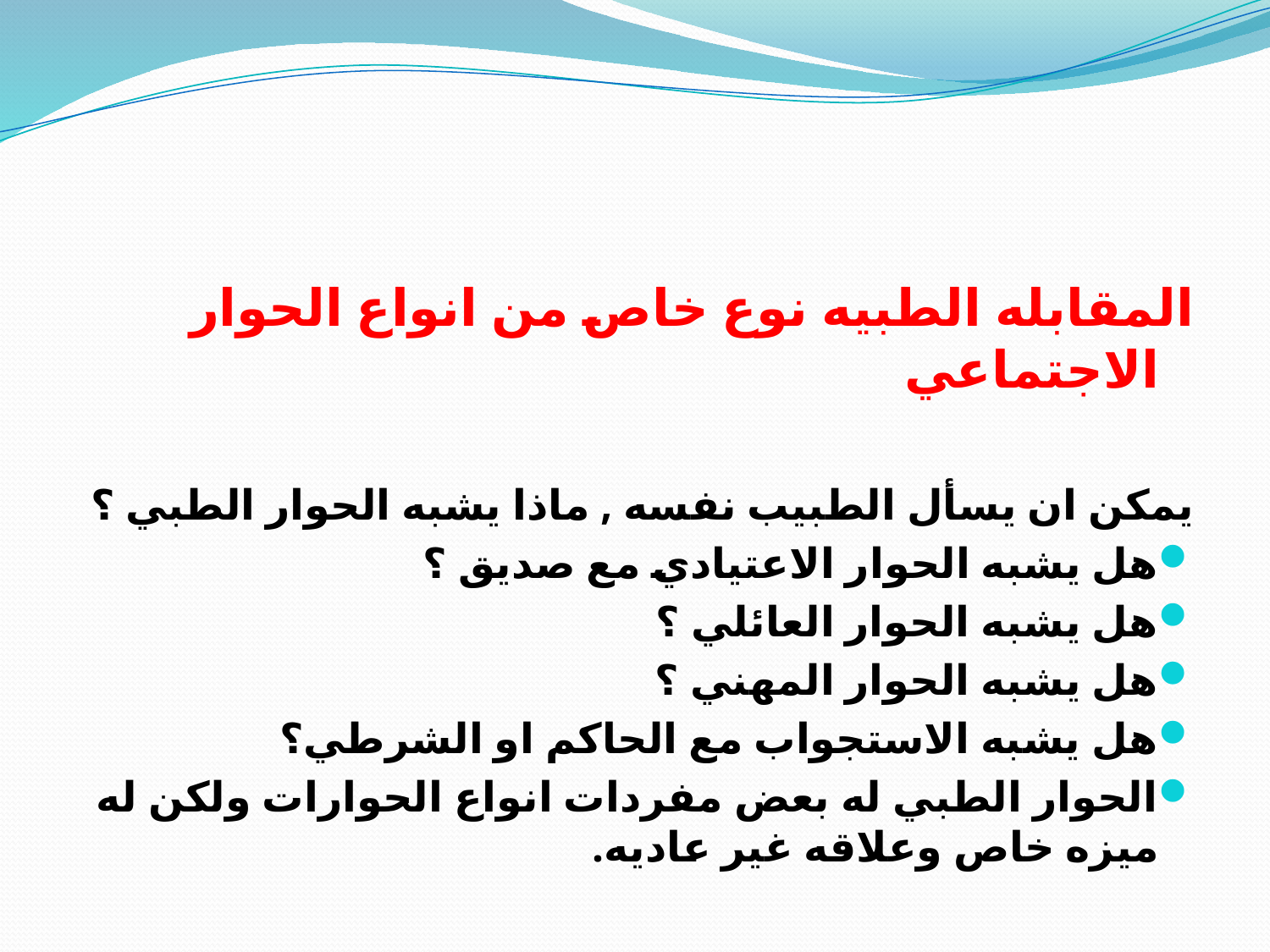

#
المقابله الطبيه نوع خاص من انواع الحوار الاجتماعي

يمكن ان يسأل الطبيب نفسه , ماذا يشبه الحوار الطبي ؟
هل يشبه الحوار الاعتيادي مع صديق ؟
هل يشبه الحوار العائلي ؟
هل يشبه الحوار المهني ؟
هل يشبه الاستجواب مع الحاكم او الشرطي؟
الحوار الطبي له بعض مفردات انواع الحوارات ولكن له ميزه خاص وعلاقه غير عاديه.